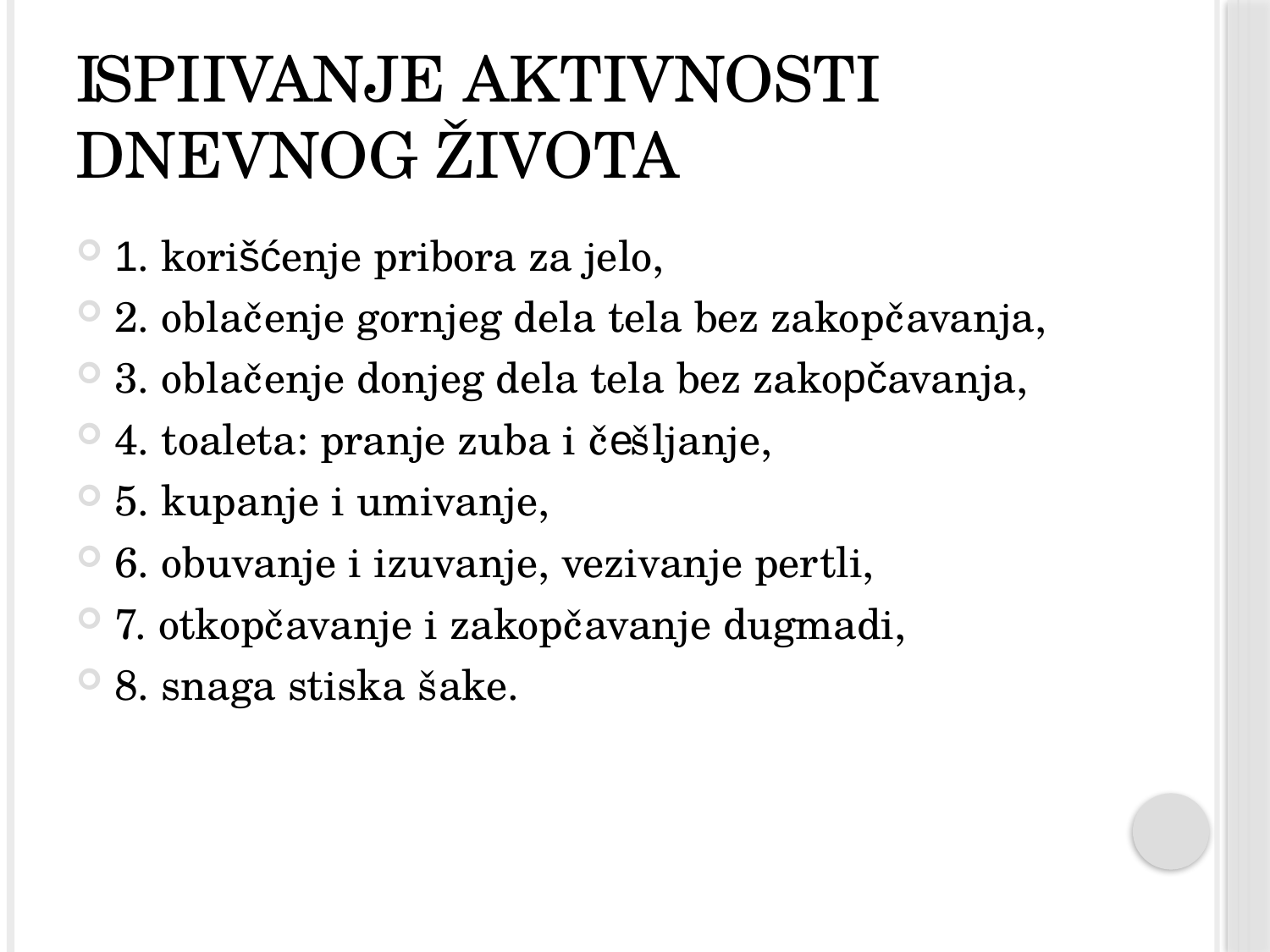

# Ispiivanje aktivnosti dnevnog života
1. korišćenje pribora za jelo,
2. oblačenje gornjeg dela tela bez zakopčavanja,
3. oblačenje donjeg dela tela bez zakopčavanja,
4. toaleta: pranje zuba i češljanje,
5. kupanje i umivanje,
6. obuvanje i izuvanje, vezivanje pertli,
7. otkopčavanje i zakopčavanje dugmadi,
8. snaga stiska šake.